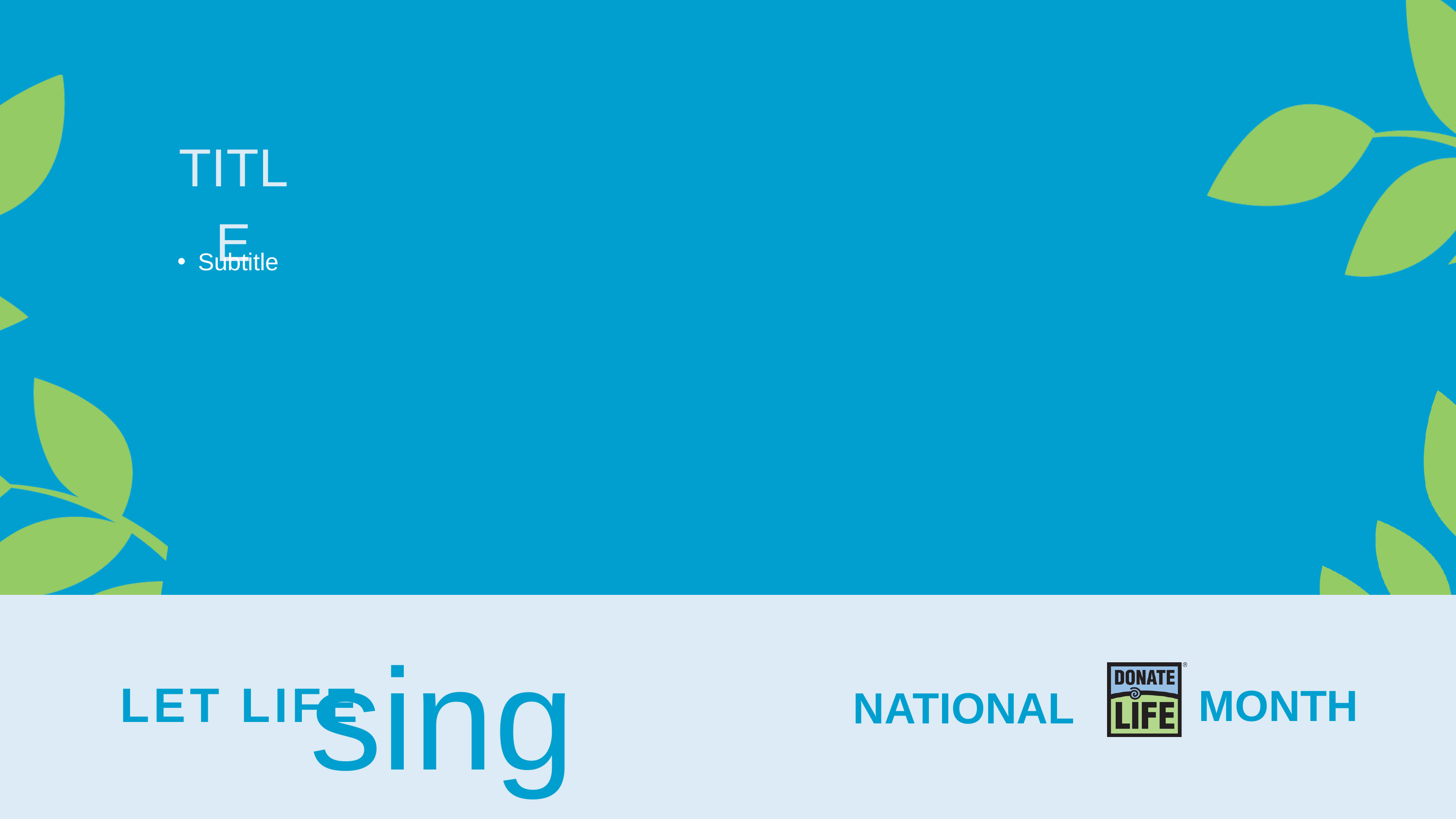

TITLE
Subtitle

sing
LET LIFE

MONTH
NATIONAL